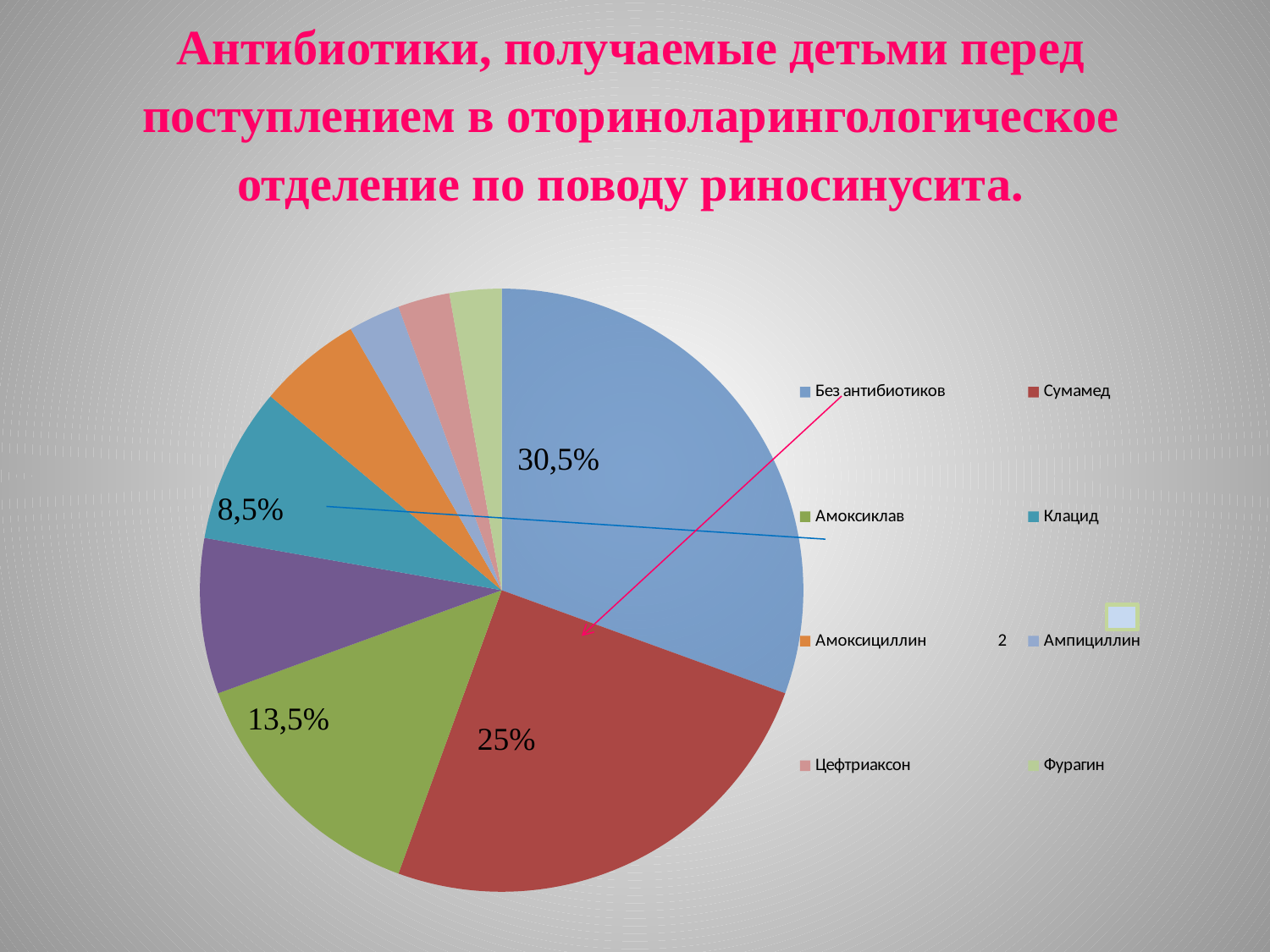

# Антибиотики, получаемые детьми перед поступлением в оториноларингологическое отделение по поводу риносинусита.

### Chart

| Category | Продажи |
|---|---|
| Без антибиотиков | 11.0 |
| Сумамед | 9.0 |
| Амоксиклав | 5.0 |
| Флемоксин                          3 | 3.0 |
| Клацид | 3.0 |
| Амоксициллин                  2 | 2.0 |
| Ампициллин | 1.0 |
| Цефтриаксон | 1.0 |
| Фурагин | 1.0 |